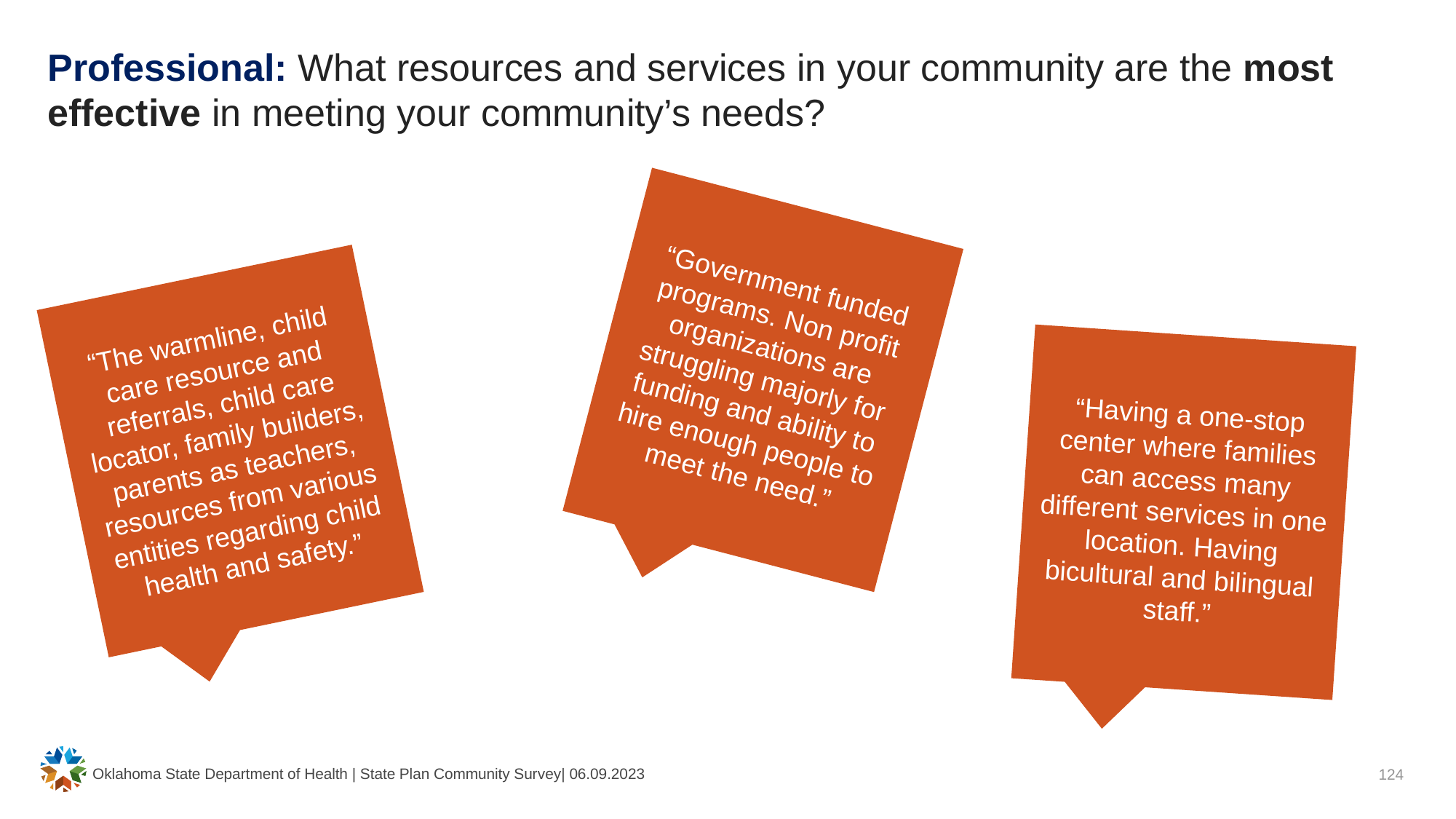

# Professional: What resources and services in your community are the most effective in meeting your community’s needs?

“Government funded programs. Non profit organizations are struggling majorly for funding and ability to hire enough people to meet the need.”
“The warmline, child care resource and referrals, child care locator, family builders, parents as teachers, resources from various entities regarding child health and safety.”
“Having a one-stop center where families can access many different services in one location. Having bicultural and bilingual staff.”
Oklahoma State Department of Health | State Plan Community Survey| 06.09.2023
124